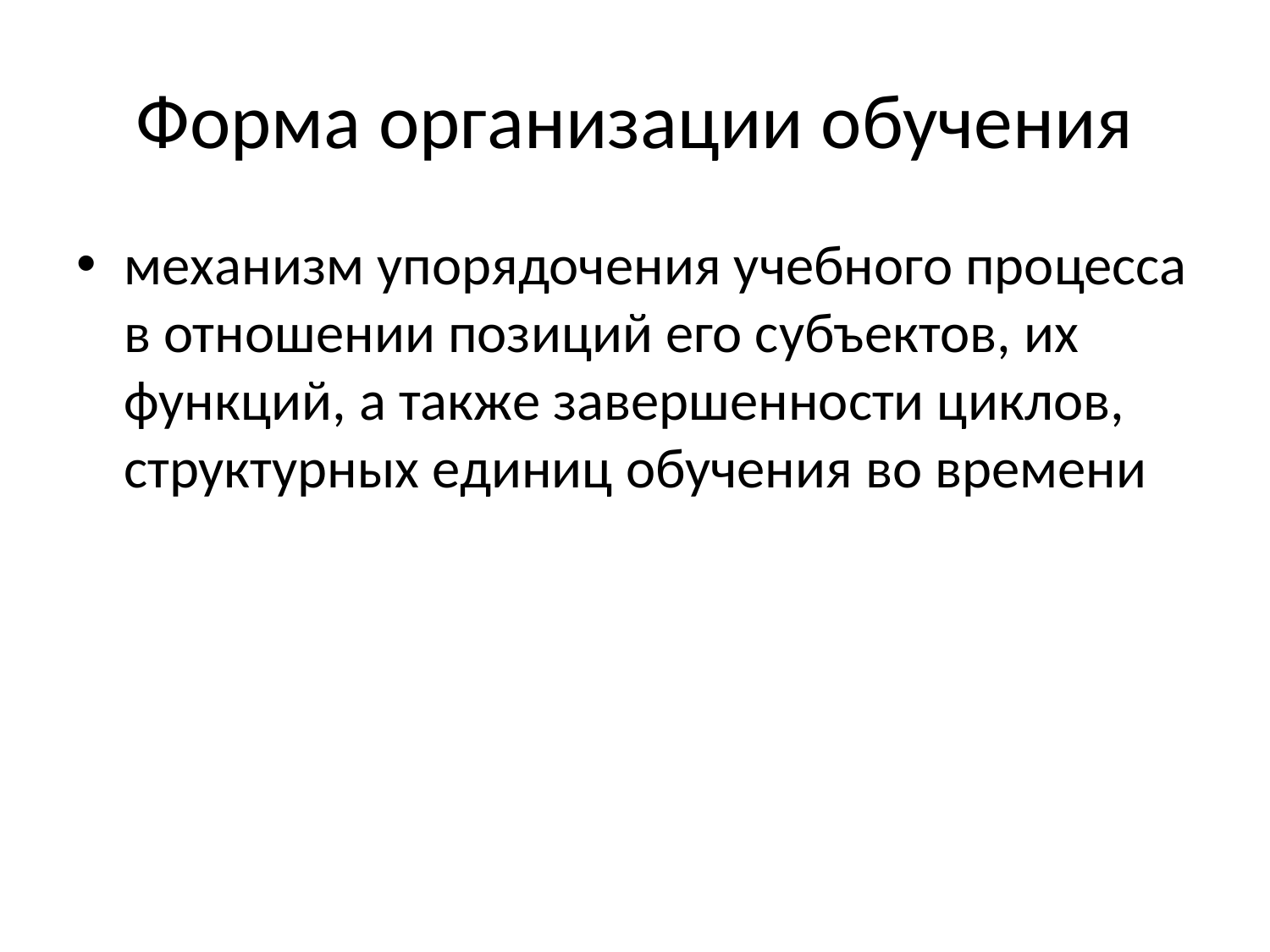

# Форма организации обучения
механизм упорядочения учебного процесса в отношении позиций его субъектов, их функций, а также завершенности циклов, структурных единиц обучения во времени